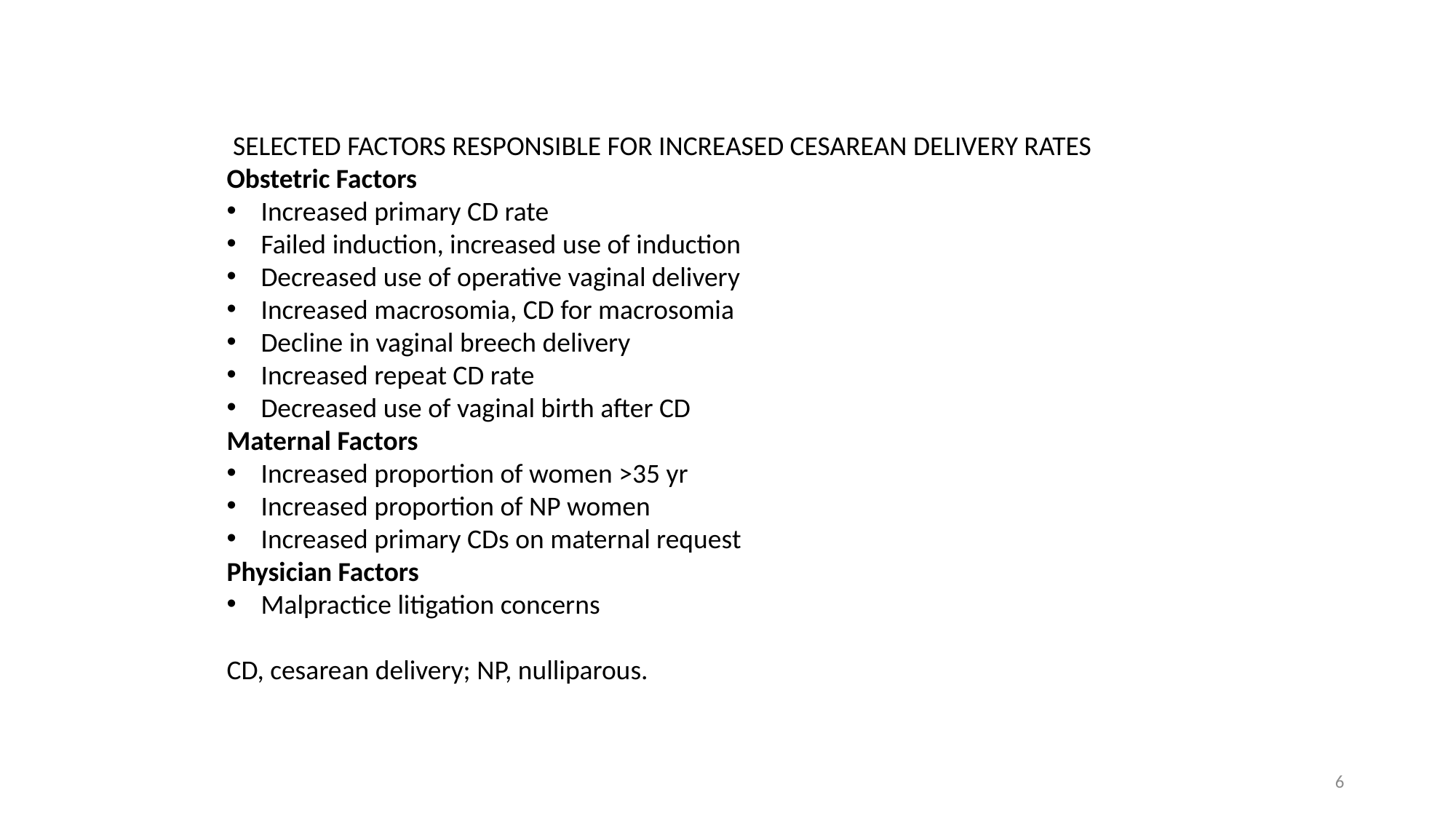

SELECTED FACTORS RESPONSIBLE FOR INCREASED CESAREAN DELIVERY RATES
Obstetric Factors
Increased primary CD rate
Failed induction, increased use of induction
Decreased use of operative vaginal delivery
Increased macrosomia, CD for macrosomia
Decline in vaginal breech delivery
Increased repeat CD rate
Decreased use of vaginal birth after CD
Maternal Factors
Increased proportion of women >35 yr
Increased proportion of NP women
Increased primary CDs on maternal request
Physician Factors
Malpractice litigation concerns

CD, cesarean delivery; NP, nulliparous.
6